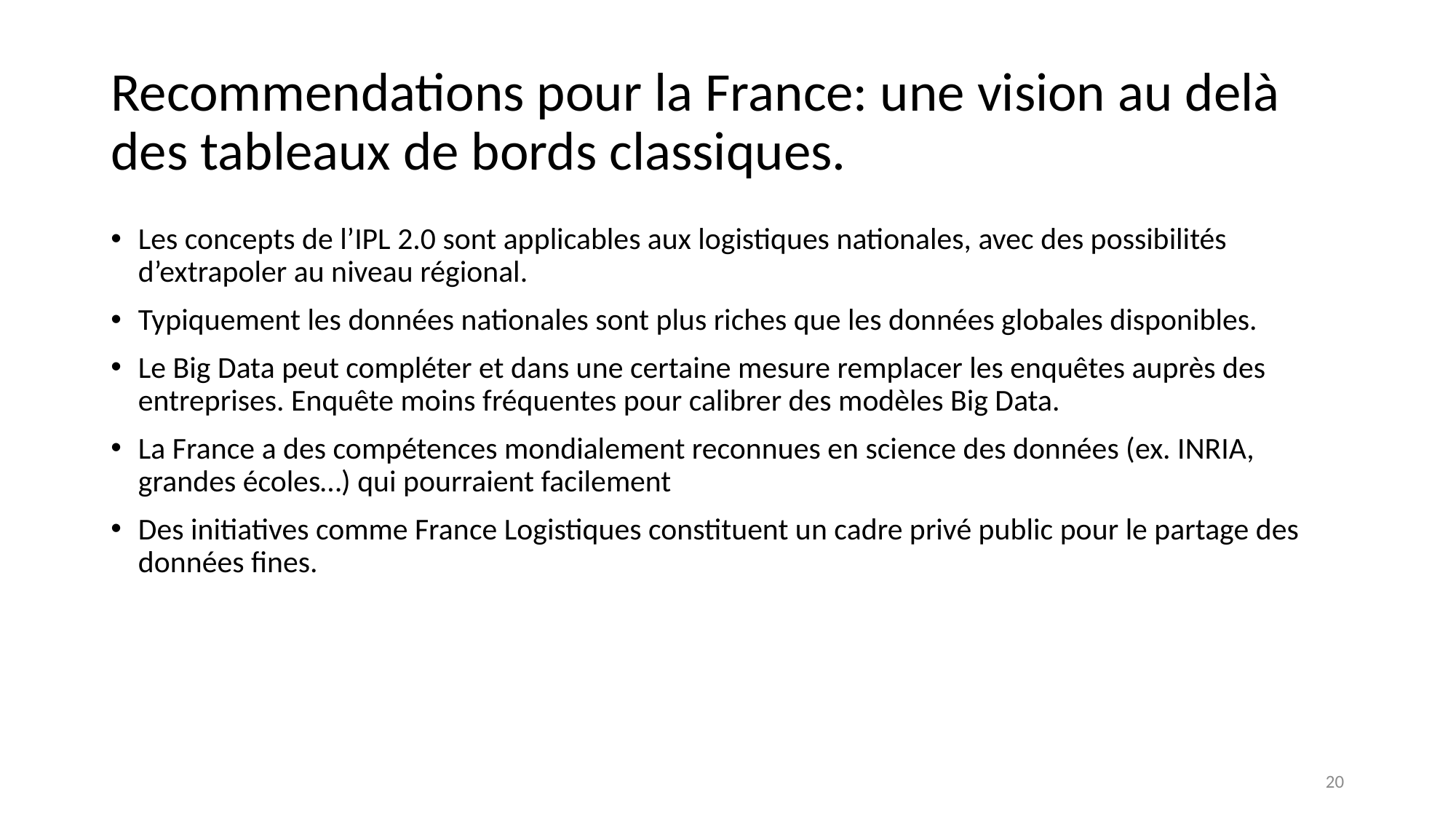

# Recommendations pour la France: une vision au delà des tableaux de bords classiques.
Les concepts de l’IPL 2.0 sont applicables aux logistiques nationales, avec des possibilités d’extrapoler au niveau régional.
Typiquement les données nationales sont plus riches que les données globales disponibles.
Le Big Data peut compléter et dans une certaine mesure remplacer les enquêtes auprès des entreprises. Enquête moins fréquentes pour calibrer des modèles Big Data.
La France a des compétences mondialement reconnues en science des données (ex. INRIA, grandes écoles…) qui pourraient facilement
Des initiatives comme France Logistiques constituent un cadre privé public pour le partage des données fines.

20